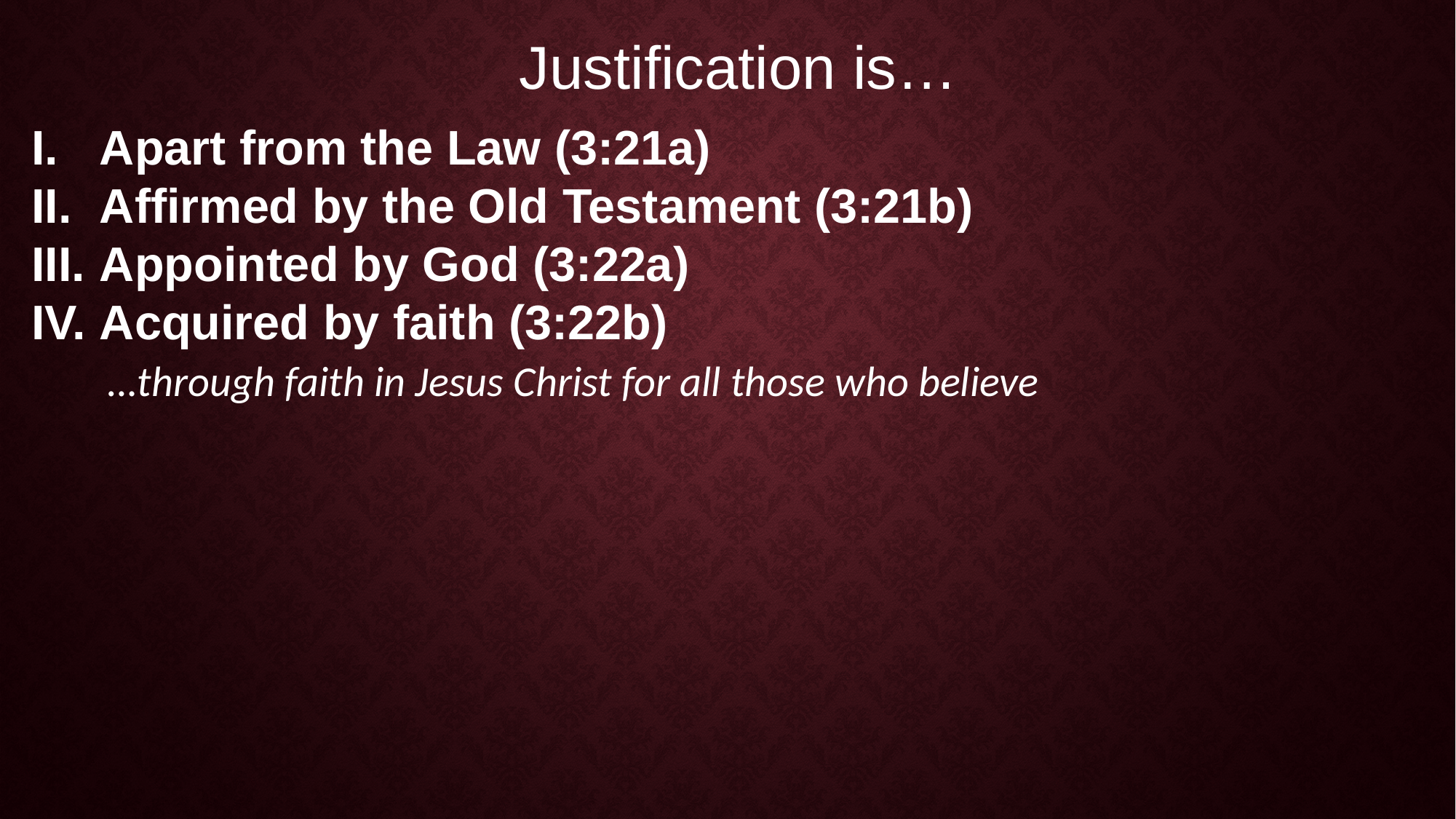

Justification is…
Apart from the Law (3:21a)
Affirmed by the Old Testament (3:21b)
Appointed by God (3:22a)
Acquired by faith (3:22b)
…through faith in Jesus Christ for all those who believe